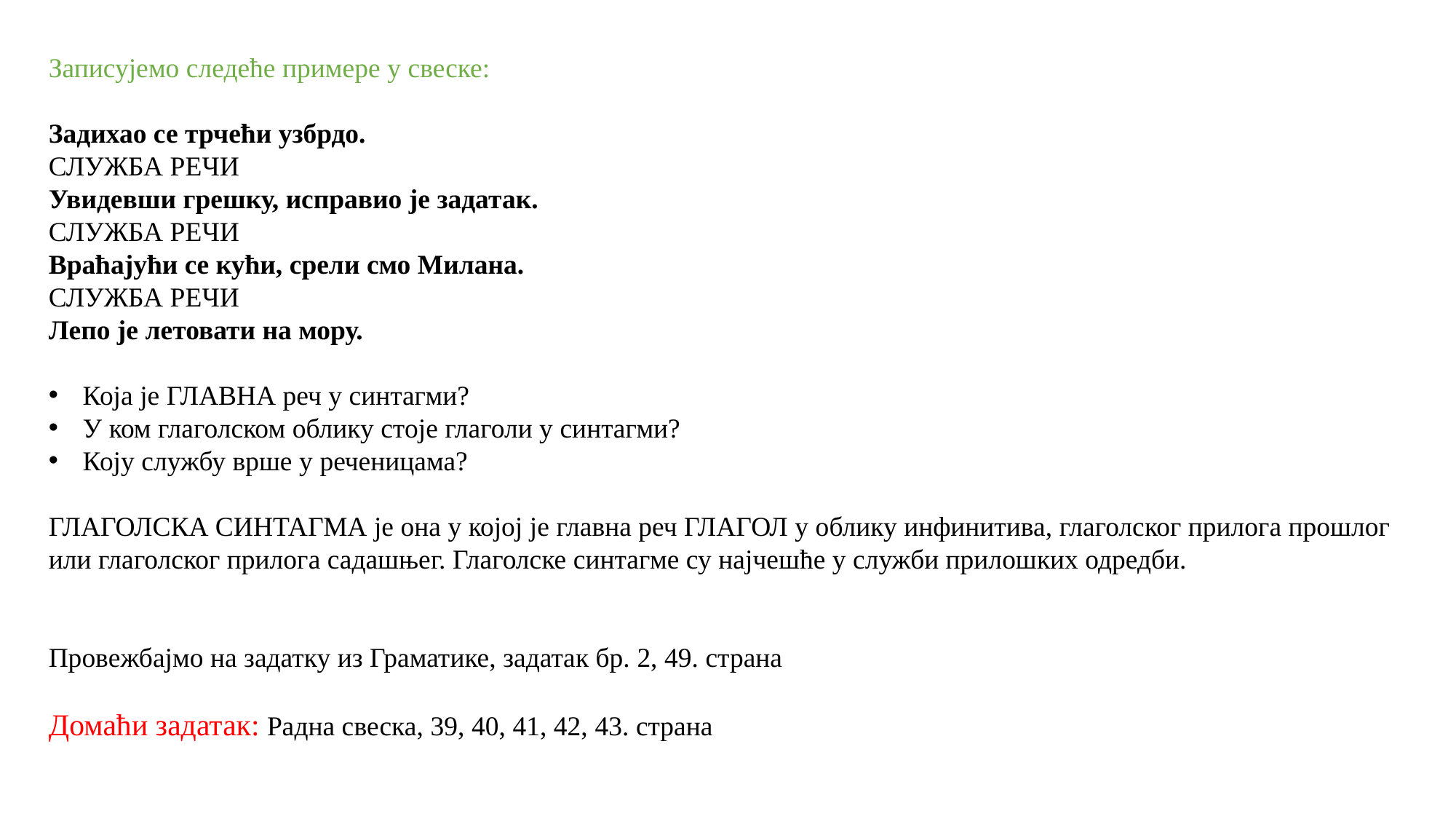

Записујемо следеће примере у свеске:

Задихао се трчећи узбрдо.
СЛУЖБА РЕЧИ
Увидевши грешку, исправио је задатак.
СЛУЖБА РЕЧИ
Враћајући се кући, срели смо Милана.
СЛУЖБА РЕЧИ
Лепо је летовати на мору.

Која је ГЛАВНА реч у синтагми?
У ком глаголском облику стоје глаголи у синтагми?
Коју службу врше у реченицама?

ГЛАГОЛСКА СИНТАГМА је она у којој је главна реч ГЛАГОЛ у облику инфинитива, глаголског прилога прошлог или глаголског прилога садашњег. Глаголске синтагме су најчешће у служби прилошких одредби.

Провежбајмо на задатку из Граматике, задатак бр. 2, 49. страна

Домаћи задатак: Радна свеска, 39, 40, 41, 42, 43. страна